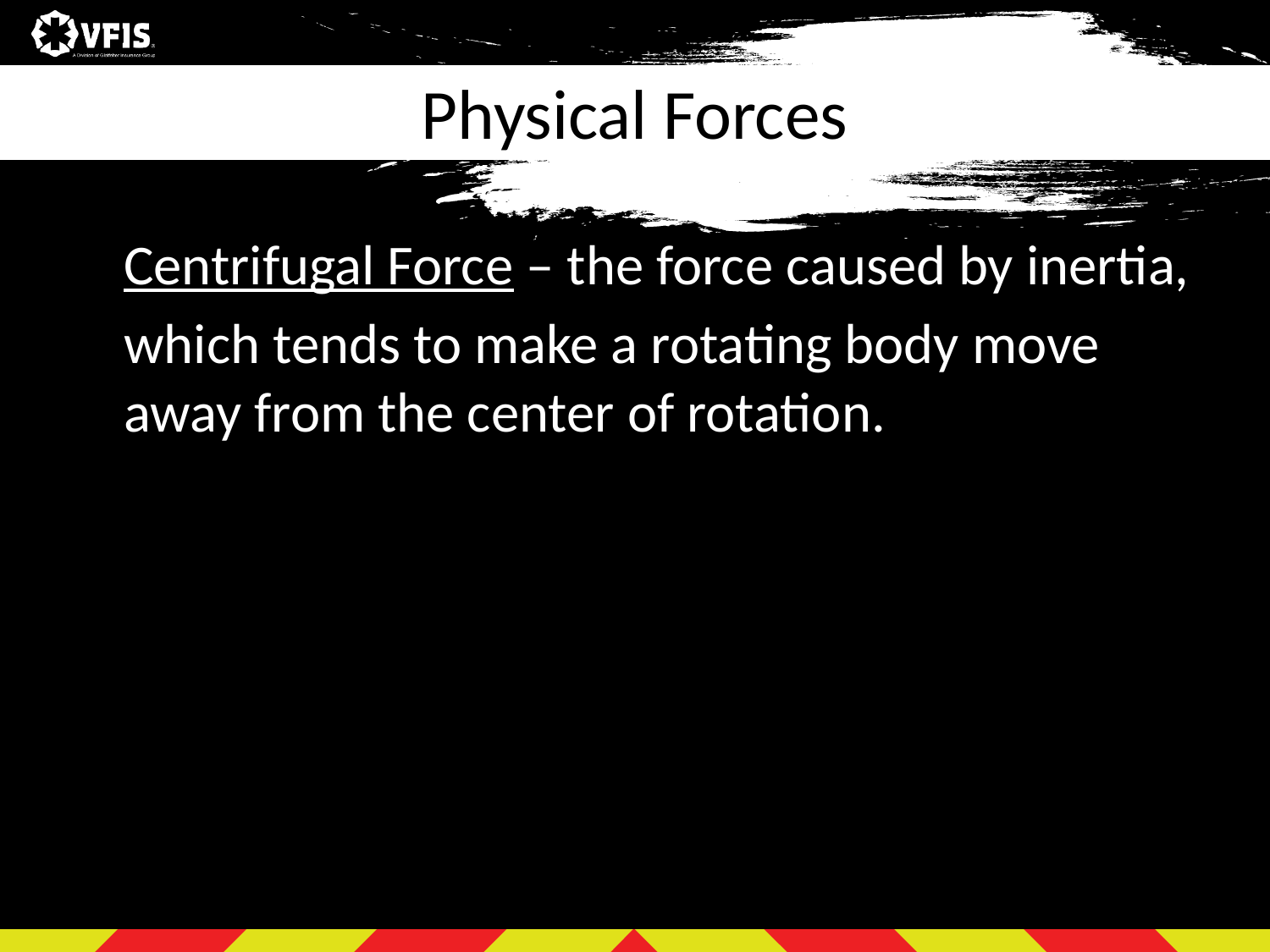

# Physical Forces
	Centrifugal Force – the force caused by inertia,
	which tends to make a rotating body move away from the center of rotation.